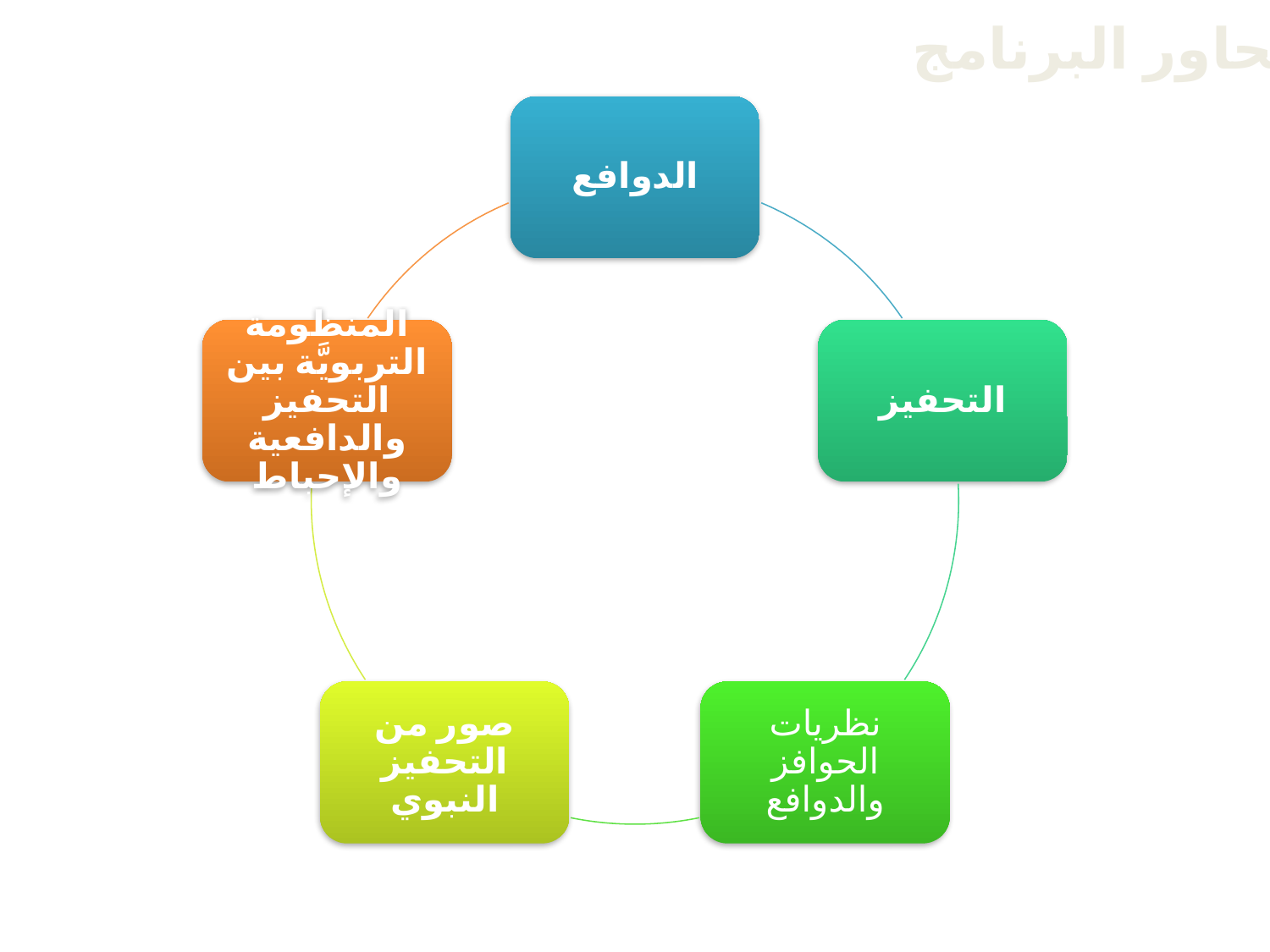

محاور البرنامج
الدوافع
التحفيز
نظريات الحوافز والدوافع
صور من التحفيز النبوي
المنظومة التربويَّة بين التحفيز والدافعية والإحباط